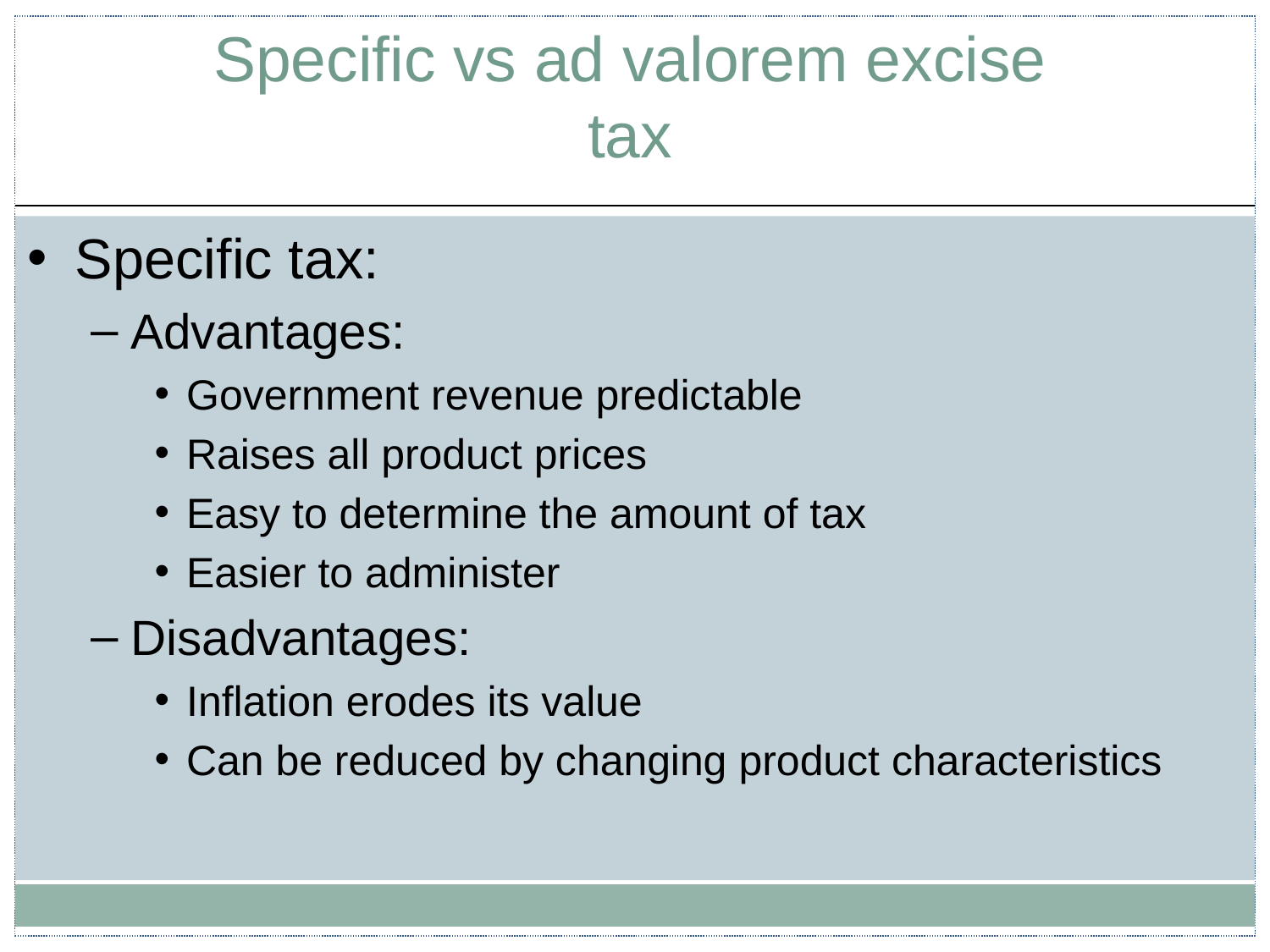

# Specific vs ad valorem excise tax
Specific tax:
Advantages:
Government revenue predictable
Raises all product prices
Easy to determine the amount of tax
Easier to administer
Disadvantages:
Inflation erodes its value
Can be reduced by changing product characteristics